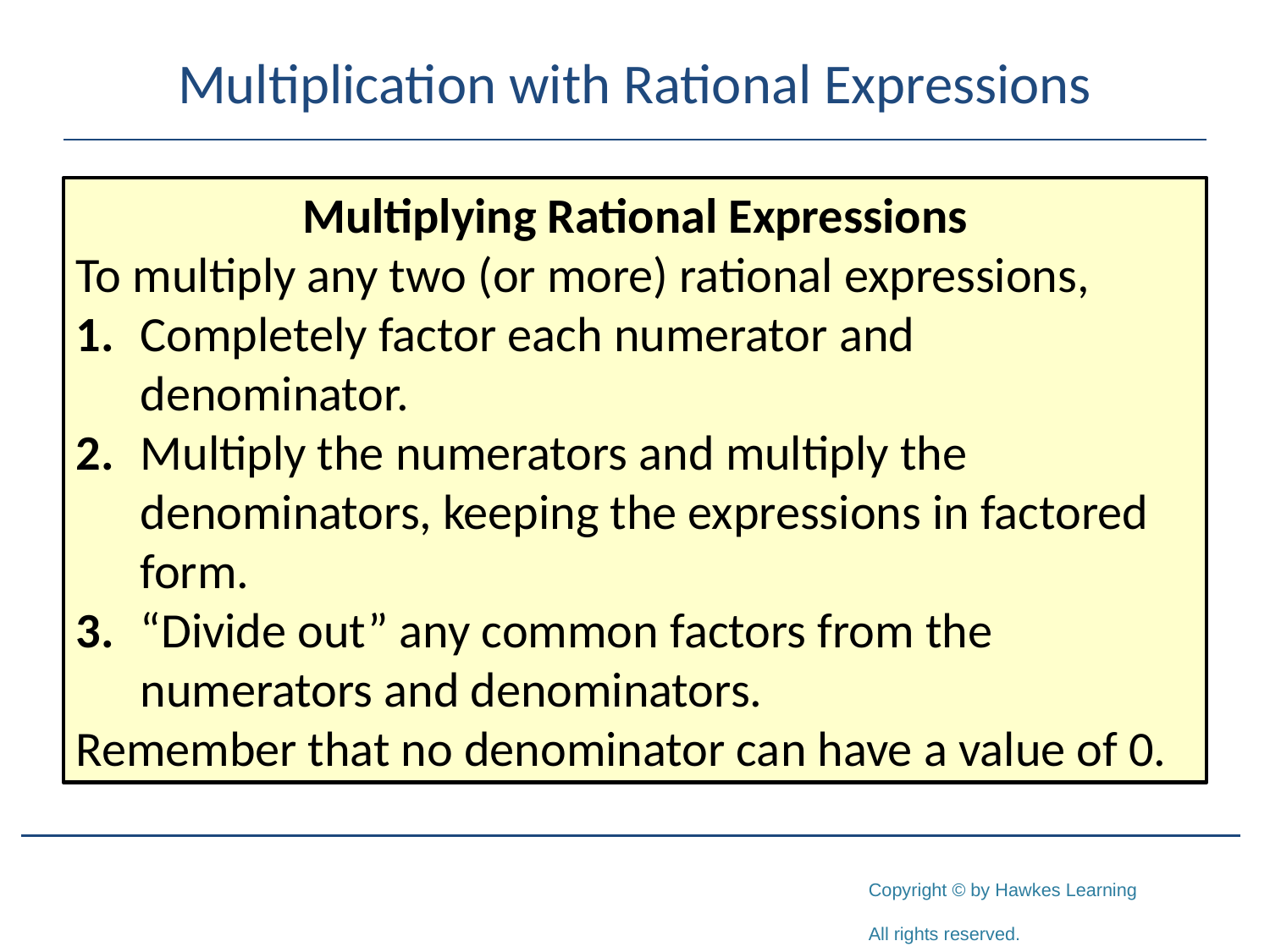

# Multiplication with Rational Expressions
Multiplying Rational Expressions
To multiply any two (or more) rational expressions,
1.	Completely factor each numerator and denominator.
2.	Multiply the numerators and multiply the denominators, keeping the expressions in factored form.
3.	“Divide out” any common factors from the numerators and denominators.
Remember that no denominator can have a value of 0.